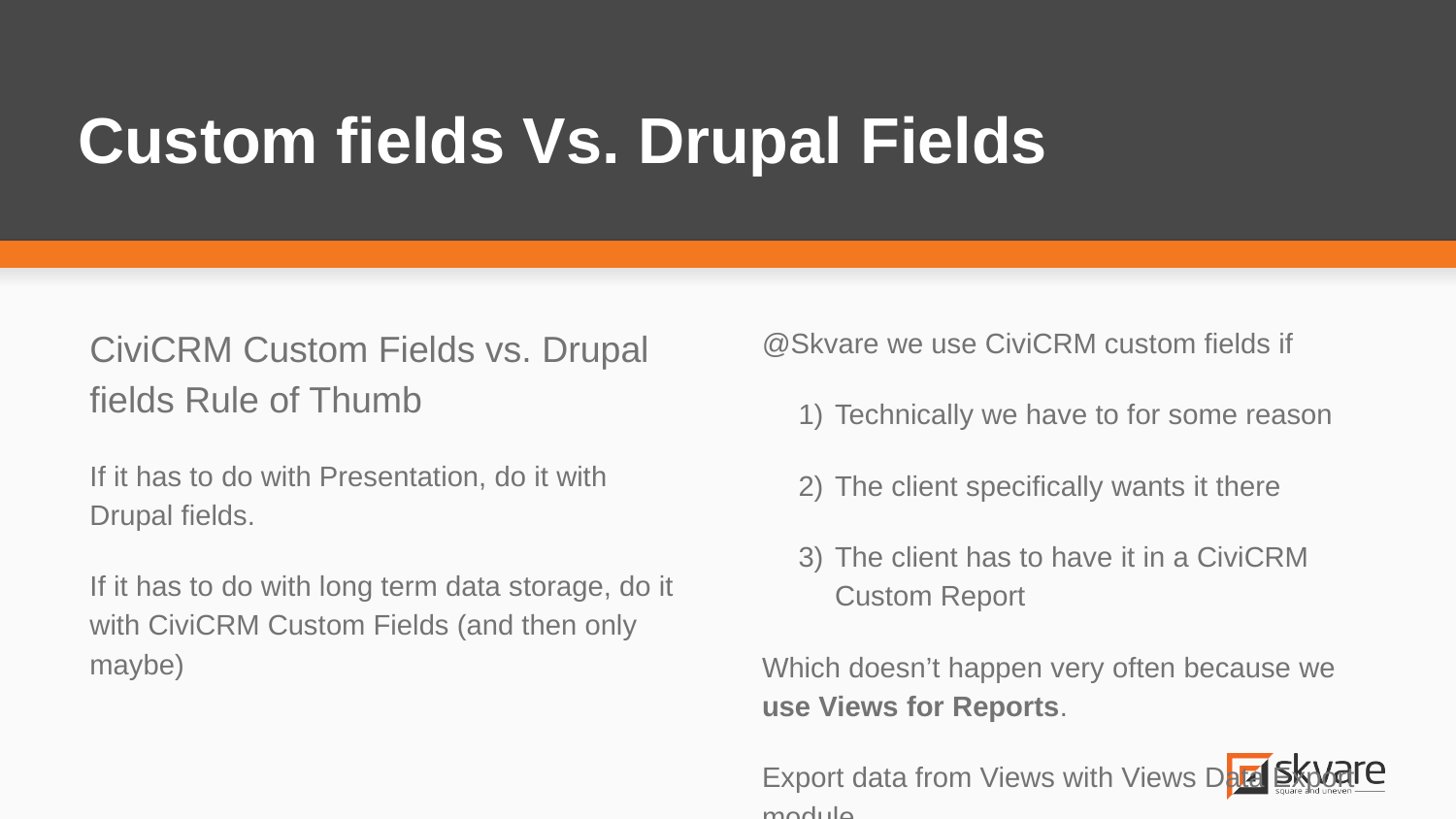

# Custom fields Vs. Drupal Fields
CiviCRM Custom Fields vs. Drupal fields Rule of Thumb
If it has to do with Presentation, do it with Drupal fields.
If it has to do with long term data storage, do it with CiviCRM Custom Fields (and then only maybe)
@Skvare we use CiviCRM custom fields if
Technically we have to for some reason
The client specifically wants it there
The client has to have it in a CiviCRM Custom Report
Which doesn’t happen very often because we use Views for Reports.
Export data from Views with Views Data Export module